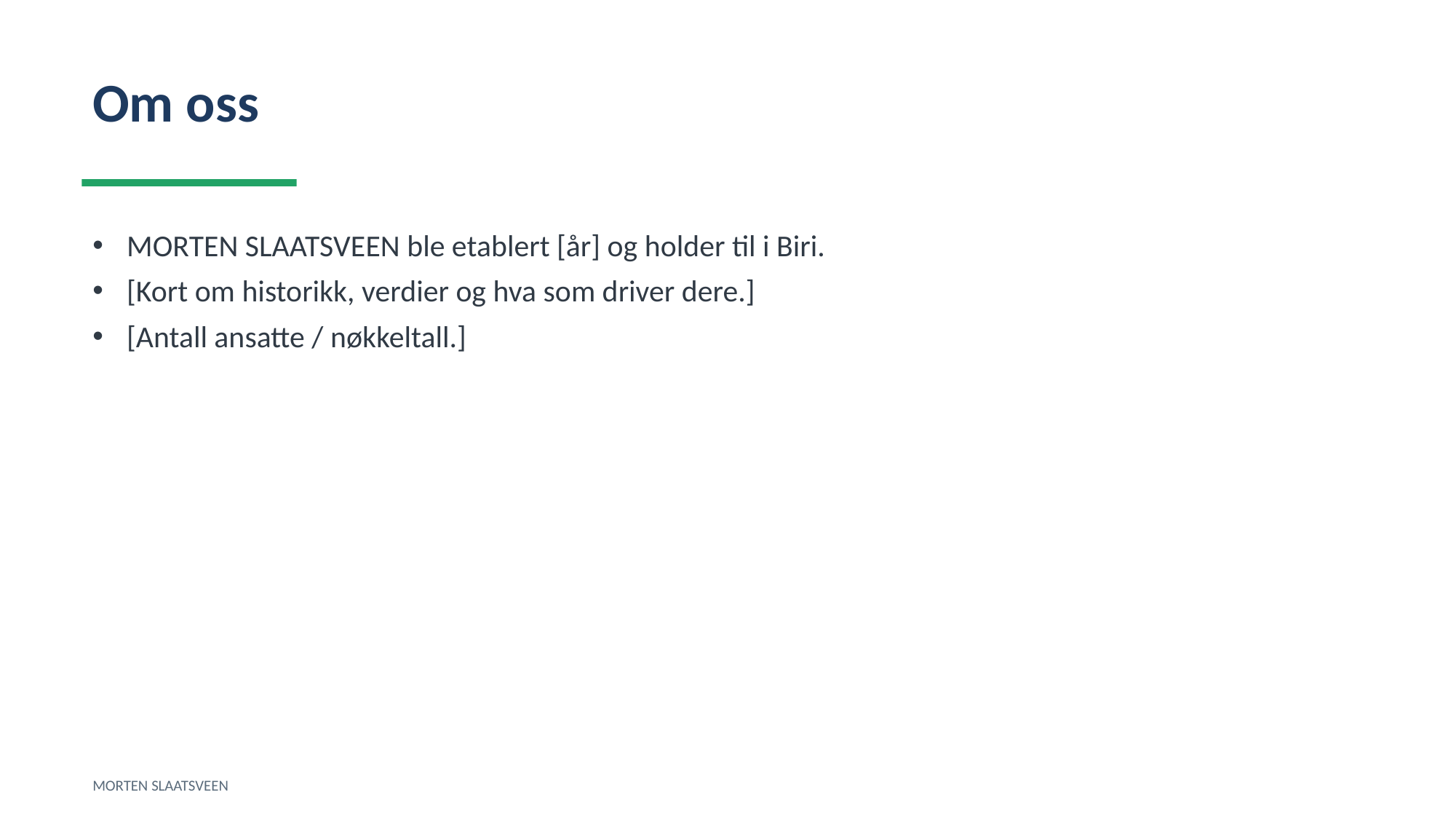

Om oss

MORTEN SLAATSVEEN ble etablert [år] og holder til i Biri.
[Kort om historikk, verdier og hva som driver dere.]
[Antall ansatte / nøkkeltall.]
MORTEN SLAATSVEEN